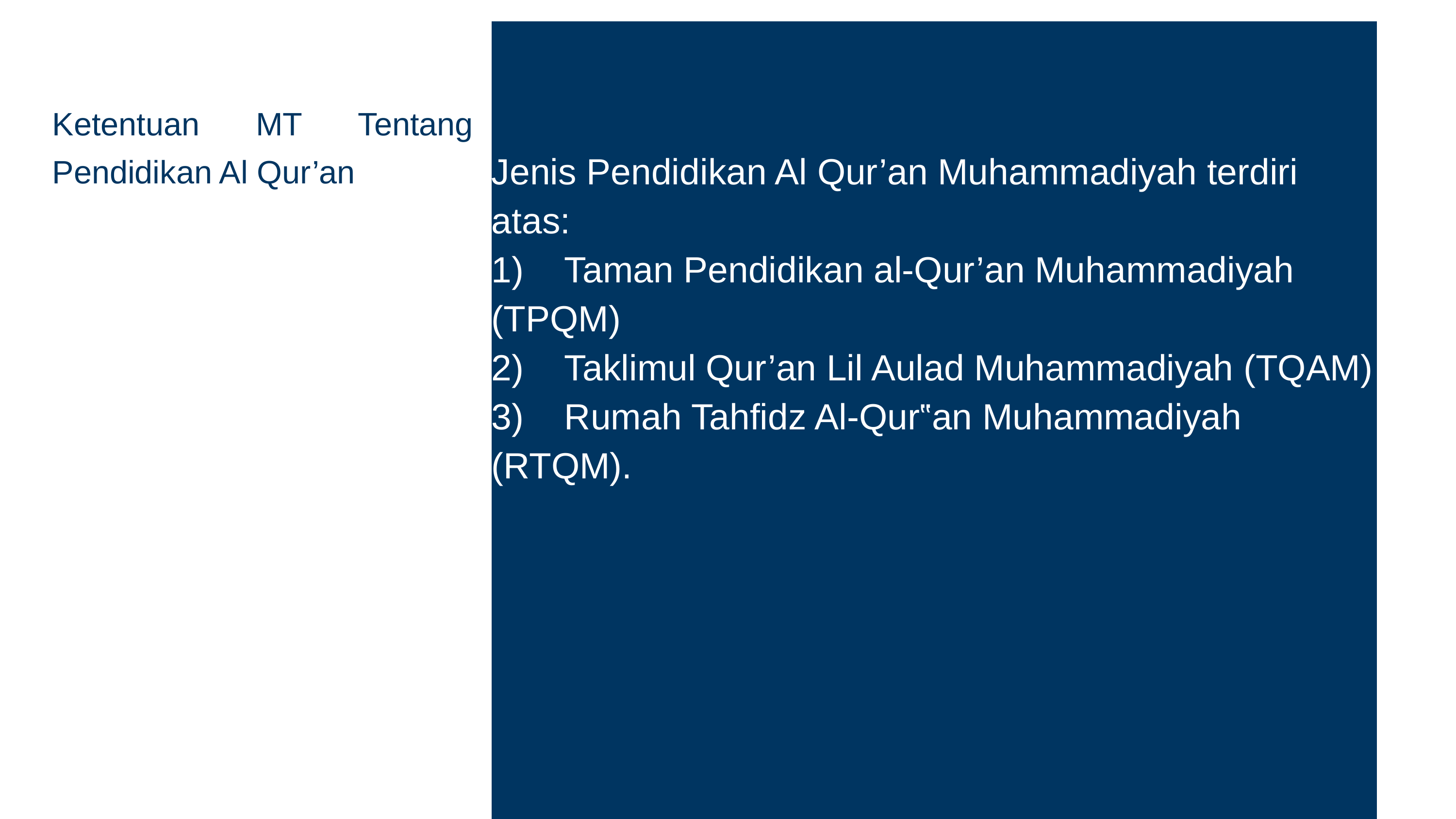

Ketentuan MT Tentang Pendidikan Al Qur’an

Jenis Pendidikan Al Qur’an Muhammadiyah terdiri atas:
1)	Taman Pendidikan al-Qur’an Muhammadiyah (TPQM)
2)	Taklimul Qur’an Lil Aulad Muhammadiyah (TQAM)
3)	Rumah Tahfidz Al-Qur‟an Muhammadiyah (RTQM).